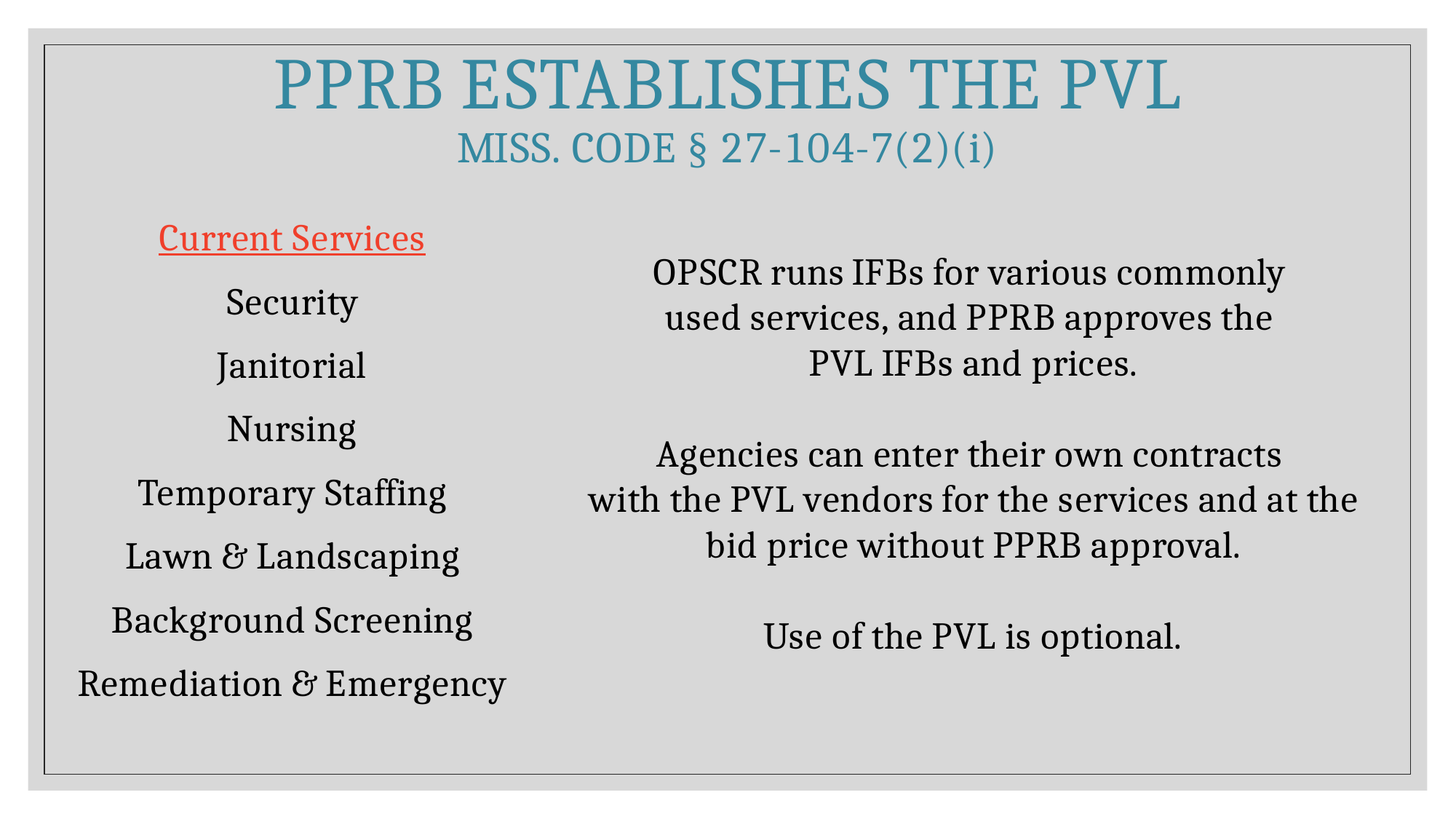

# PPRB establishes the PVL Miss. Code § 27-104-7(2)(i)
Current Services

Security
Janitorial
Nursing
Temporary Staffing
Lawn & Landscaping
Background Screening
Remediation & Emergency
OPSCR runs IFBs for various commonly
used services, and PPRB approves the
PVL IFBs and prices.
Agencies can enter their own contracts
with the PVL vendors for the services and at the bid price without PPRB approval.
Use of the PVL is optional.